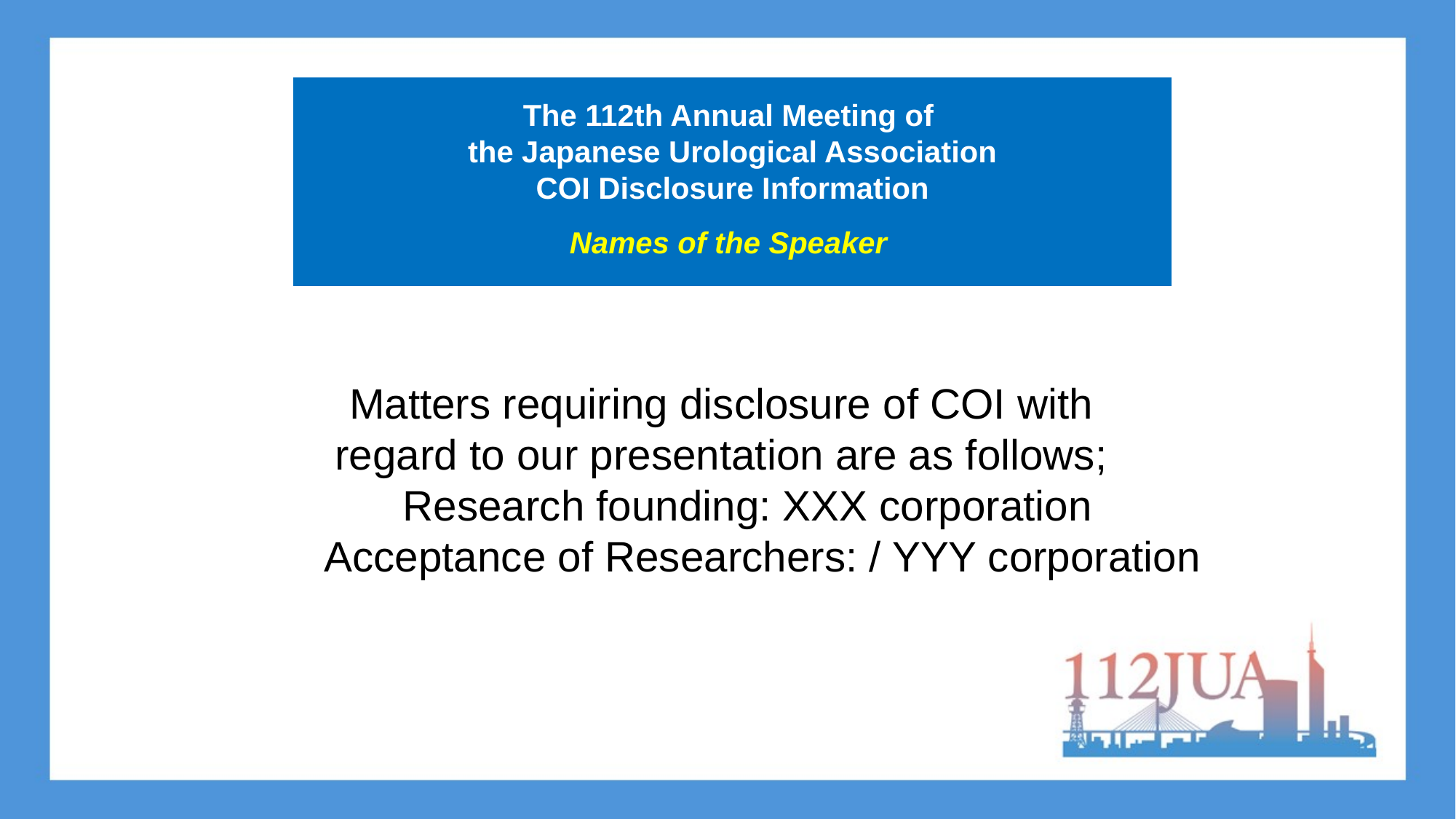

The 112th Annual Meeting of
the Japanese Urological Association
COI Disclosure Information
Names of the Speaker
Matters requiring disclosure of COI with
regard to our presentation are as follows;
　Research founding: XXX corporation
      Acceptance of Researchers: / YYY corporation